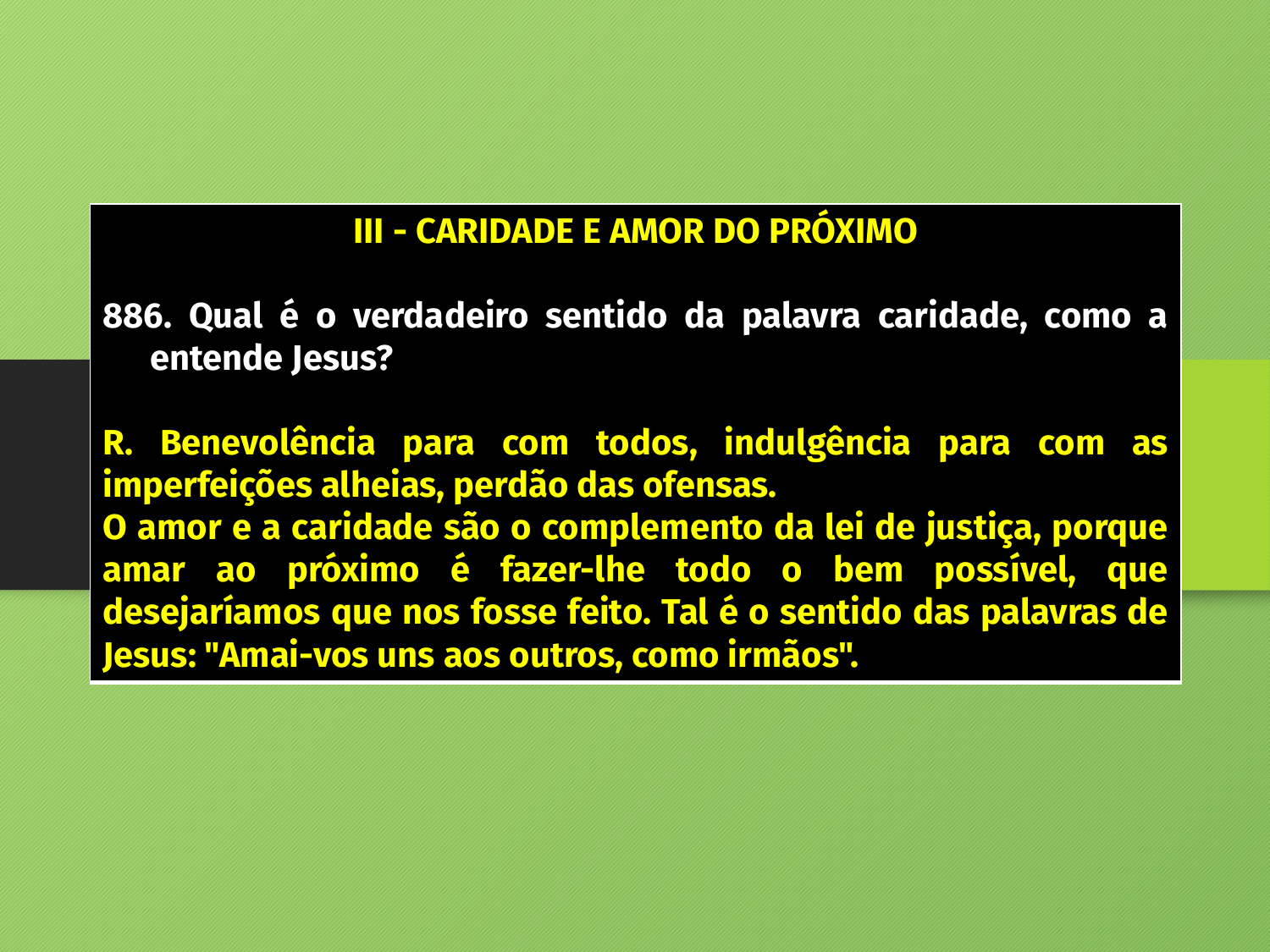

| III - CARIDADE E AMOR DO PRÓXIMO Qual é o verdadeiro sentido da palavra caridade, como a entende Jesus? R. Benevolência para com todos, indulgência para com as imperfeições alheias, perdão das ofensas. O amor e a caridade são o complemento da lei de justiça, porque amar ao próximo é fazer-lhe todo o bem possível, que desejaríamos que nos fosse feito. Tal é o sentido das palavras de Jesus: "Amai-vos uns aos outros, como irmãos". |
| --- |